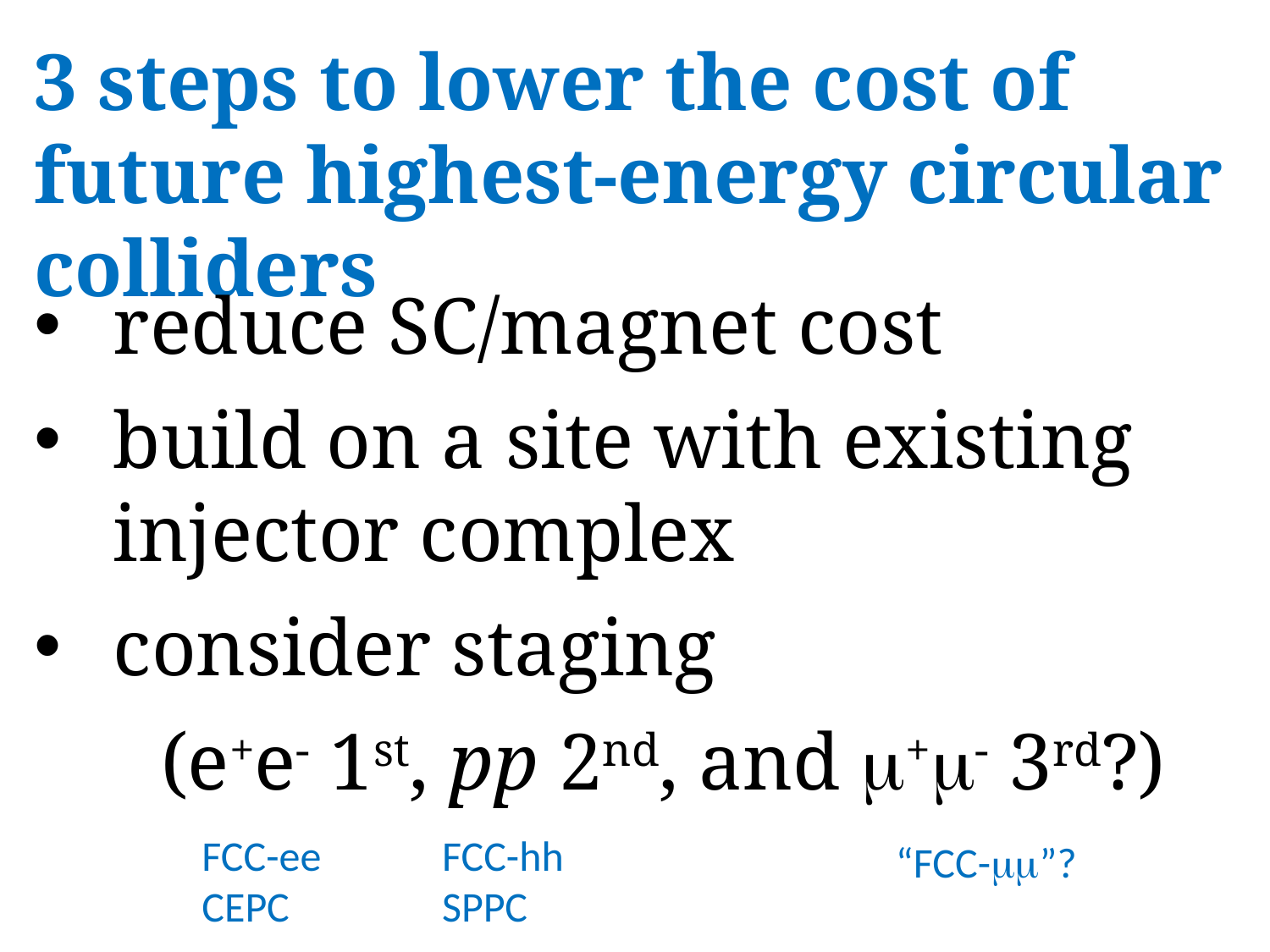

3 steps to lower the cost of future highest-energy circular colliders

reduce SC/magnet cost
build on a site with existing injector complex
consider staging
	(e+e- 1st, pp 2nd, and μ+μ- 3rd?)

FCC-ee
CEPC
FCC-hh
SPPC
“FCC-μμ”?